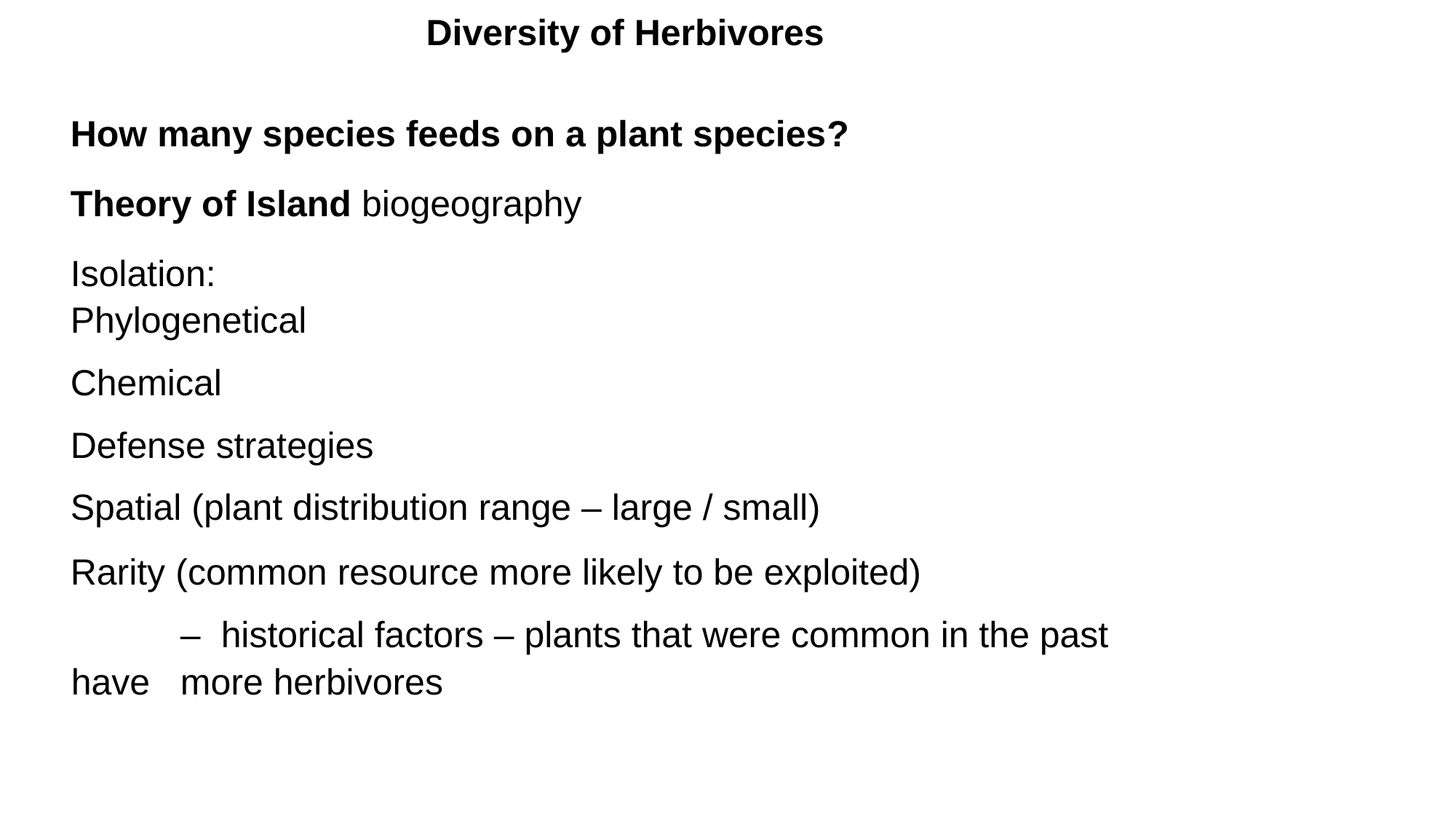

Diversity of Herbivores
How many species feeds on a plant species?
Theory of Island biogeography
Isolation:
Phylogenetical
Chemical
Defense strategies
Spatial (plant distribution range – large / small)
Rarity (common resource more likely to be exploited)
		–  historical factors – plants that were common in the past have 	more herbivores